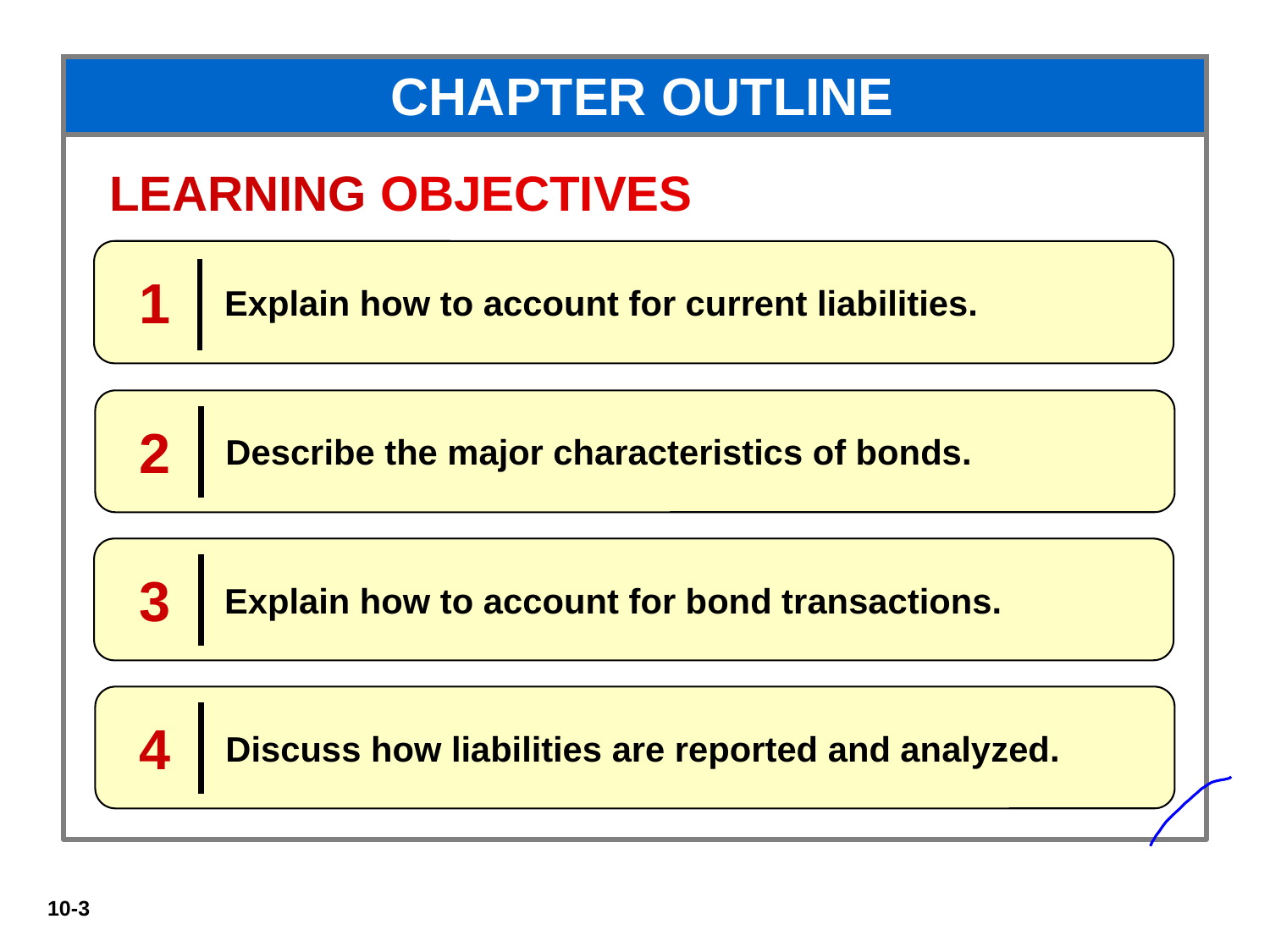

# CHAPTER OUTLINE

LEARNING OBJECTIVES
Explain how to account for current liabilities.
1
Describe the major characteristics of bonds.
2
Explain how to account for bond transactions.
3
Discuss how liabilities are reported and analyzed.
4